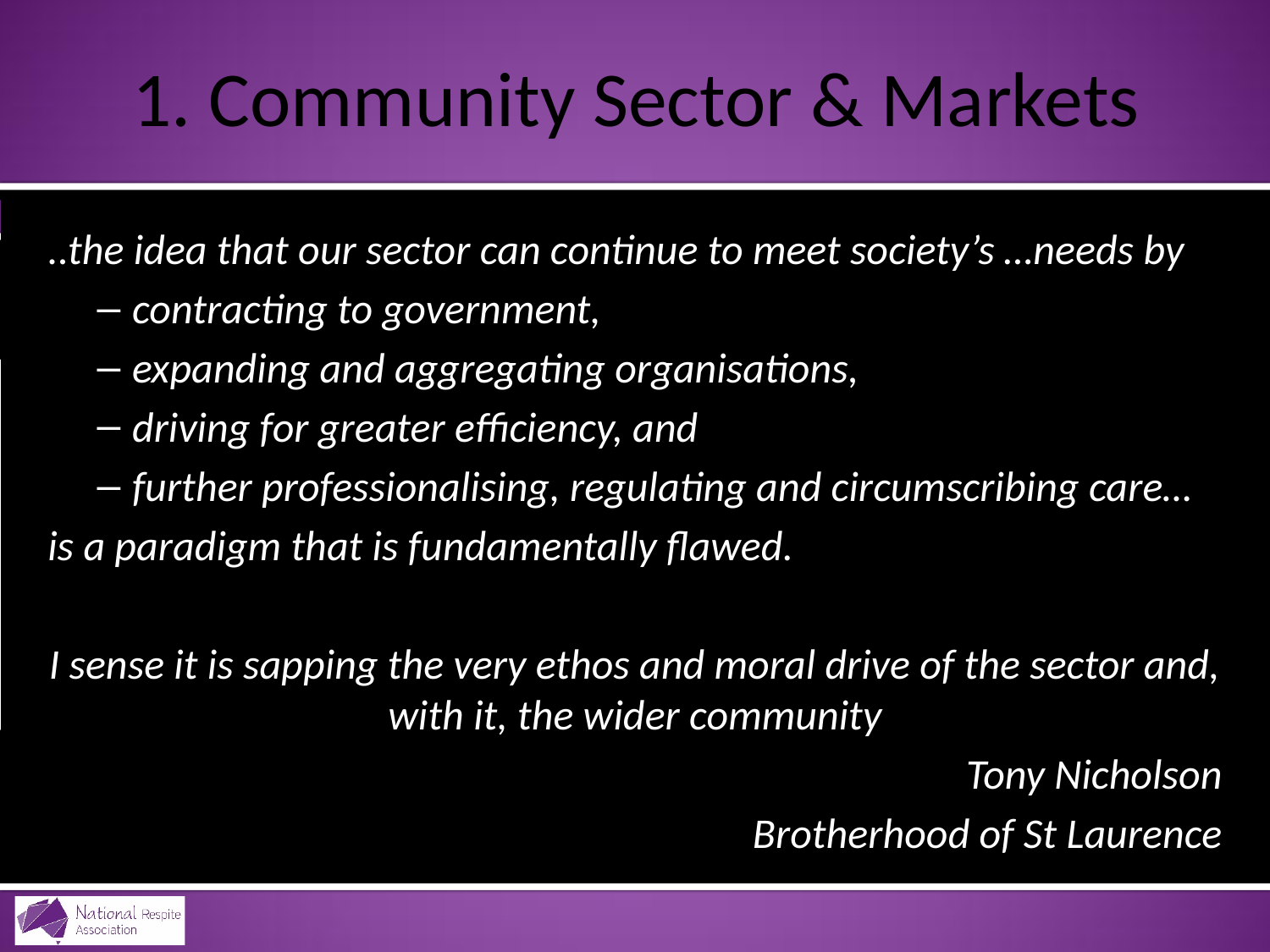

1. Community Sector & Markets
..the idea that our sector can continue to meet society’s …needs by
 contracting to government,
 expanding and aggregating organisations,
 driving for greater efficiency, and
 further professionalising, regulating and circumscribing care…
is a paradigm that is fundamentally flawed.

I sense it is sapping the very ethos and moral drive of the sector and, with it, the wider community
Tony Nicholson
Brotherhood of St Laurence